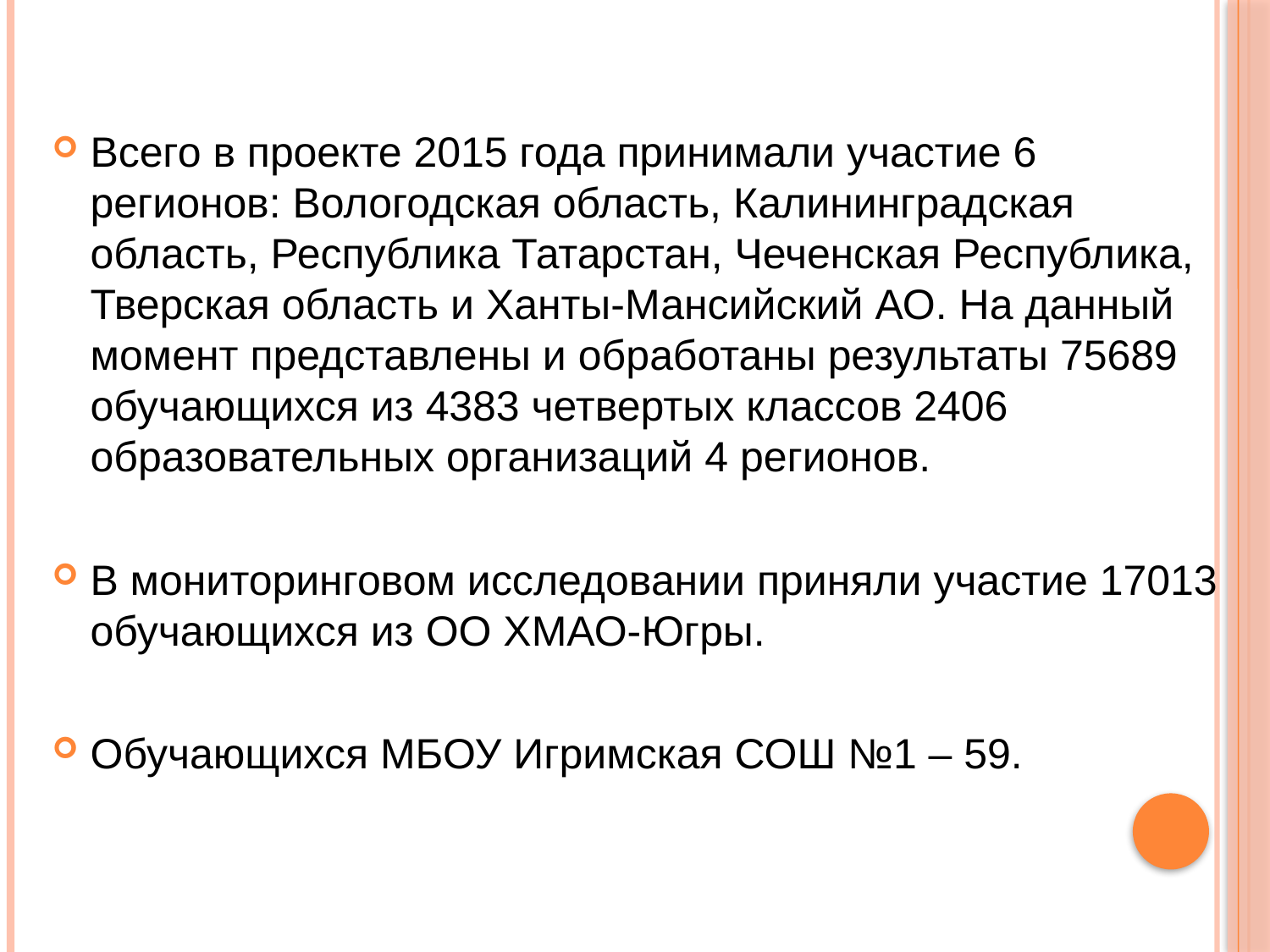

Всего в проекте 2015 года принимали участие 6 регионов: Вологодская область, Калининградская область, Республика Татарстан, Чеченская Республика, Тверская область и Ханты-Мансийский АО. На данный момент представлены и обработаны результаты 75689 обучающихся из 4383 четвертых классов 2406 образовательных организаций 4 регионов.

В мониторинговом исследовании приняли участие 17013 обучающихся из ОО ХМАО-Югры.

Обучающихся МБОУ Игримская СОШ №1 – 59.